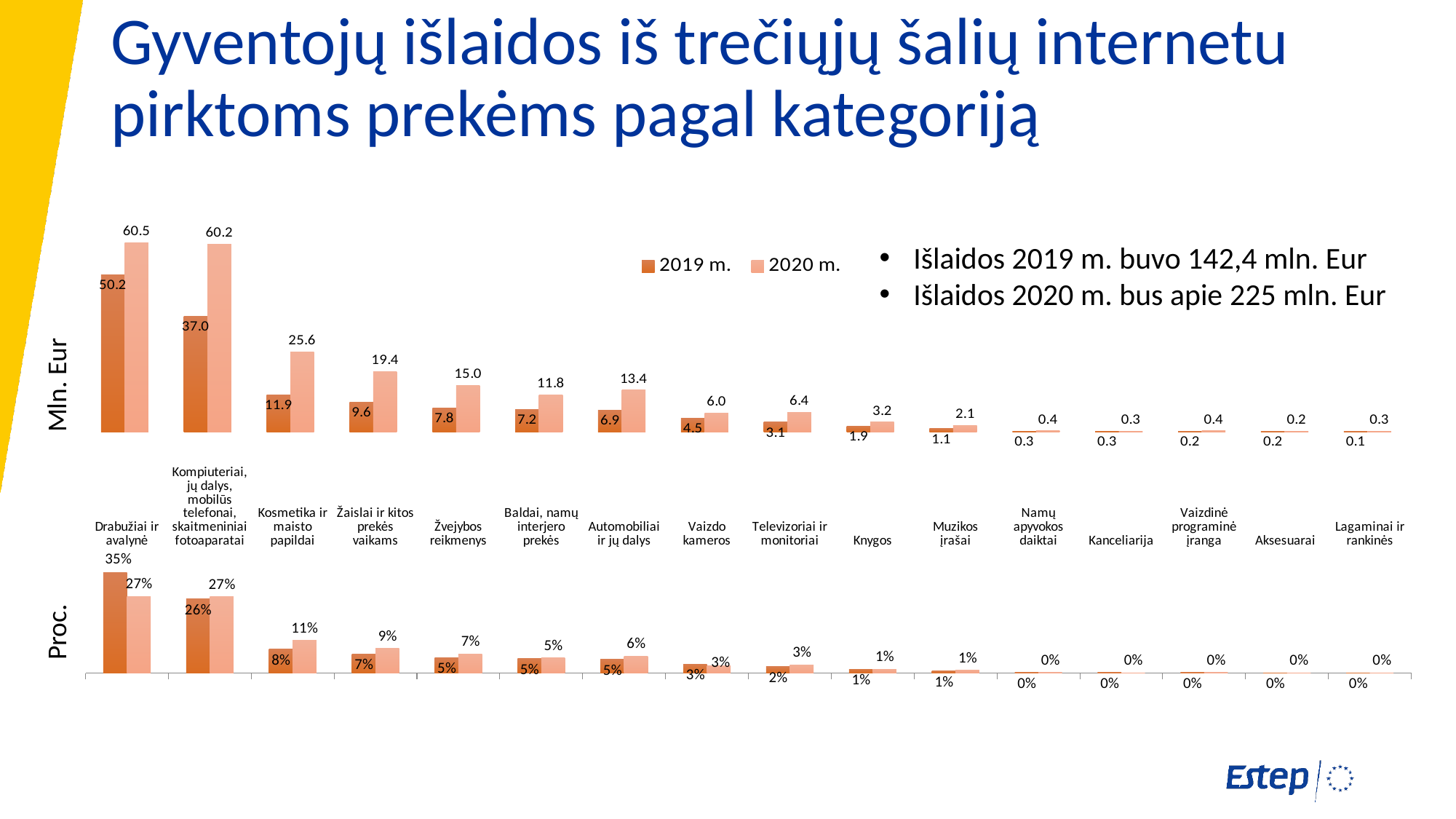

# Gyventojų išlaidos iš trečiųjų šalių internetu pirktoms prekėms pagal kategoriją

### Chart

| Category | 2019 m. | 2020 m. |
|---|---|---|
| Drabužiai ir avalynė | 50.22921091245161 | 60.475969938591746 |
| Kompiuteriai, jų dalys, mobilūs telefonai, skaitmeniniai fotoaparatai | 37.04637738304253 | 60.16331687006106 |
| Kosmetika ir maisto papildai | 11.918141256307647 | 25.647839983574055 |
| Žaislai ir kitos prekės vaikams | 9.573815580816671 | 19.396550366734576 |
| Žvejybos reikmenys | 7.778133757972374 | 14.965129350338849 |
| Baldai, namų interjero prekės | 7.1752395044816755 | 11.8247947033858 |
| Automobiliai ir jų dalys | 6.943389648989551 | 13.400742022549833 |
| Vaizdo kameros | 4.503293060617981 | 5.962360012258207 |
| Televizoriai ir monitoriai | 3.1347185124020998 | 6.3509397061266535 |
| Knygos | 1.9406972752953413 | 3.1516923750796346 |
| Muzikos įrašai | 1.0524261603513945 | 2.132215400871925 |
| Namų apyvokos daiktai | 0.30702829565580764 | 0.3696620679695924 |
| Kanceliarija | 0.3060673534056995 | 0.263830058635713 |
| Vaizdinė programinė įranga | 0.2110853197536876 | 0.36813279765043116 |
| Aksesuarai  | 0.1754381987623893 | 0.2364906919317008 |
| Lagaminai ir rankinės | 0.14427173951521063 | 0.26459437027089633 |
Mln. Eur
Išlaidos 2019 m. buvo 142,4 mln. Eur
Išlaidos 2020 m. bus apie 225 mln. Eur

### Chart

| Category | 2019 m. | 2020 m. |
|---|---|---|
| Drabužiai ir avalynė | 0.35263581706033487 | 0.2688128399493947 |
| Kompiuteriai, jų dalys, mobilūs telefonai, skaitmeniniai fotoaparatai | 0.2600853033579357 | 0.26742311177544453 |
| Kosmetika ir maisto papildai | 0.08367170025991162 | 0.11400344155791022 |
| Žaislai ir kitos prekės vaikams | 0.06721328522581543 | 0.08621675344104139 |
| Žvejybos reikmenys | 0.05460664229282607 | 0.06651929559723407 |
| Baldai, namų interjero prekės | 0.050374003479303125 | 0.05256065589792699 |
| Automobiliai ir jų dalys | 0.04874629399031097 | 0.05956566755636396 |
| Vaizdo kameros | 0.031615516131858916 | 0.02650240962357947 |
| Televizoriai ir monitoriai | 0.02200739378131549 | 0.028229628073511055 |
| Knygos | 0.013624728657062945 | 0.014009124266254603 |
| Muzikos įrašai | 0.0073885922595528 | 0.009477597099711207 |
| Namų apyvokos daiktai | 0.0021555021855298212 | 0.0016431304932086924 |
| Kanceliarija | 0.002148755859052479 | 0.0011727121929238267 |
| Vaizdinė programinė įranga | 0.0014819313871070835 | 0.0016363329586183176 |
| Aksesuarai  | 0.0012316696089850838 | 0.0010511899947088016 |
| Lagaminai ir rankinės | 0.0010128644630977132 | 0.0011761095221682954 |
Proc.